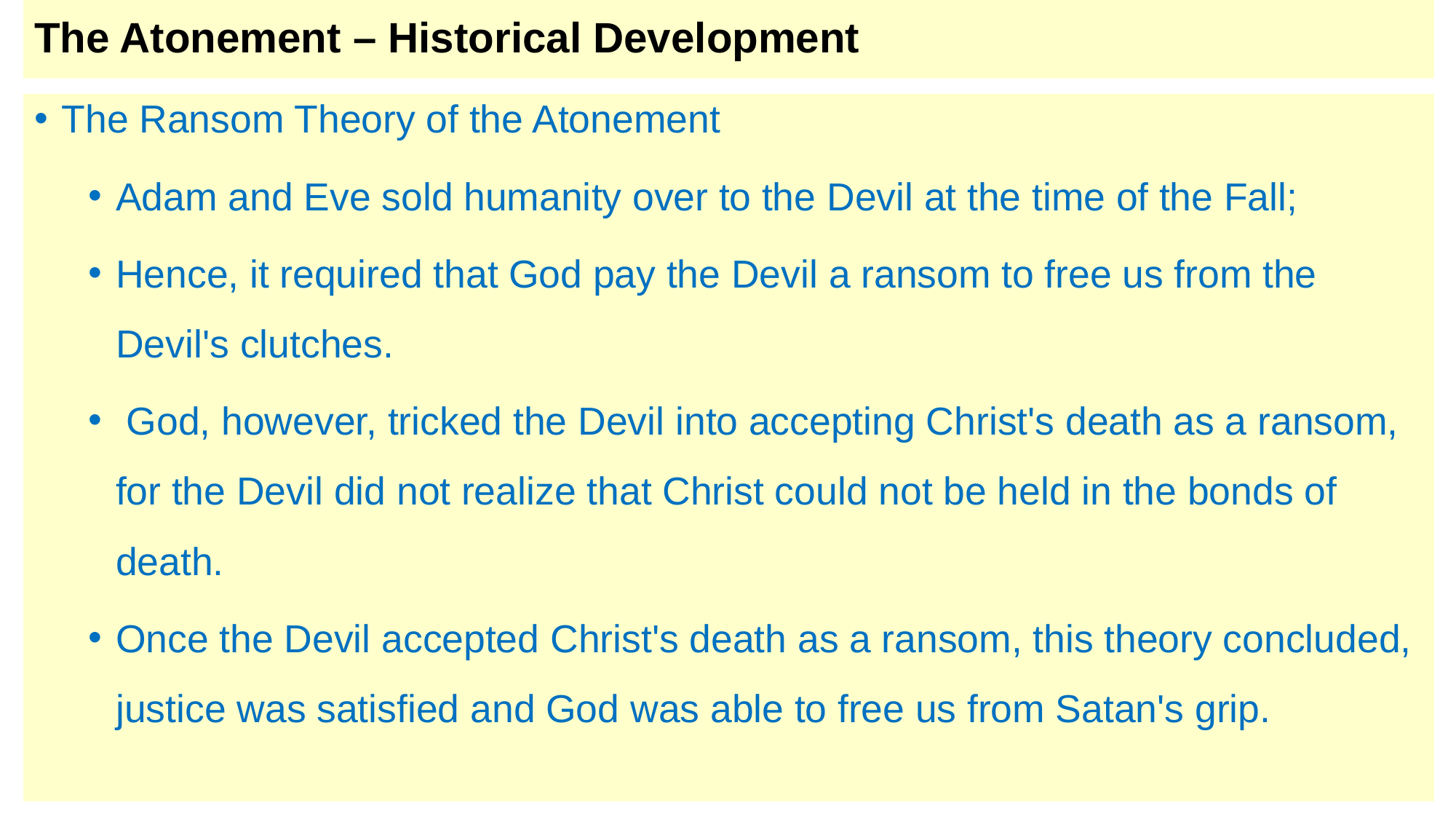

# The Atonement – Historical Development
The Ransom Theory of the Atonement
Adam and Eve sold humanity over to the Devil at the time of the Fall;
Hence, it required that God pay the Devil a ransom to free us from the Devil's clutches.
 God, however, tricked the Devil into accepting Christ's death as a ransom, for the Devil did not realize that Christ could not be held in the bonds of death.
Once the Devil accepted Christ's death as a ransom, this theory concluded, justice was satisfied and God was able to free us from Satan's grip.